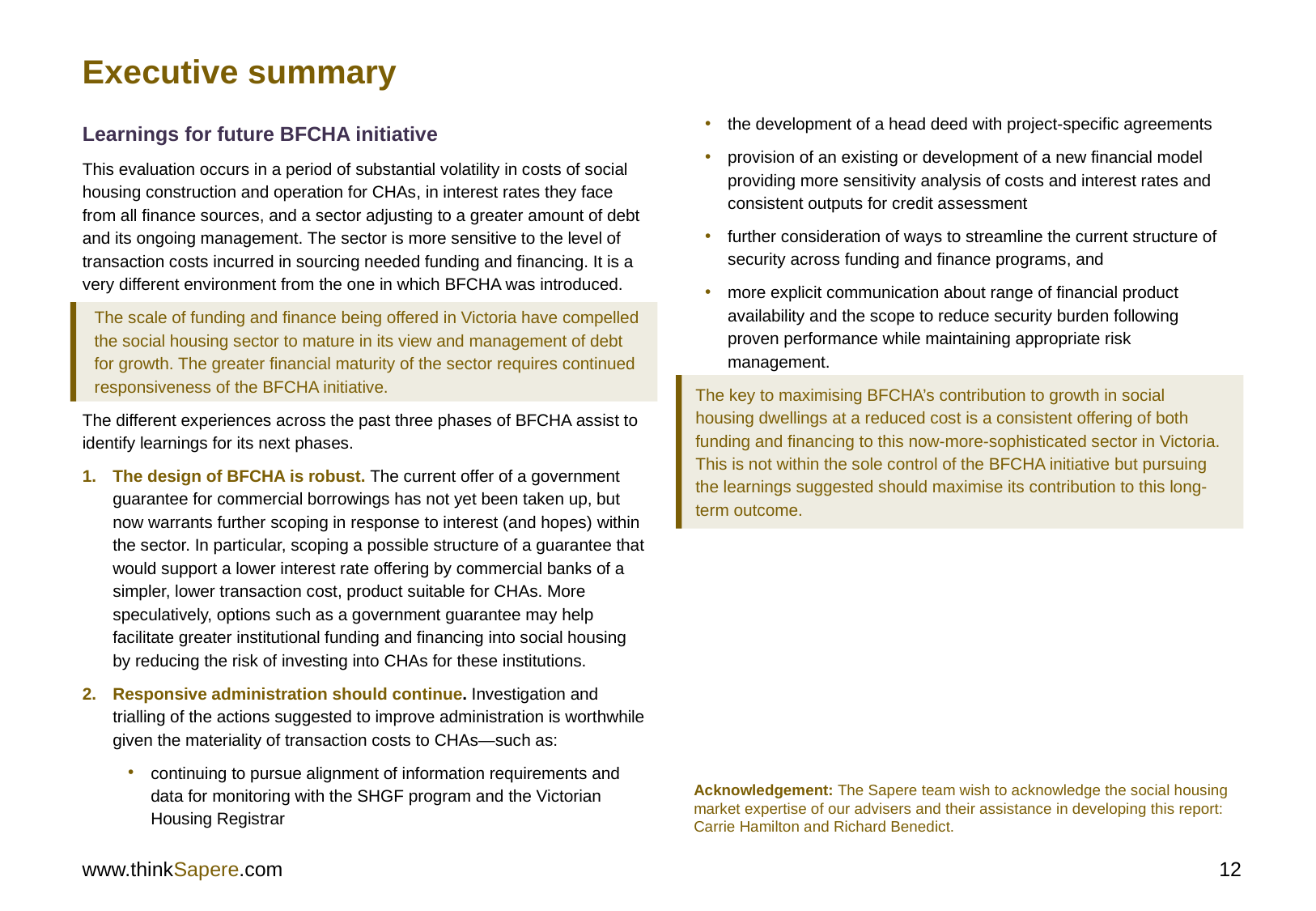

# Executive summary
Learnings for future BFCHA initiative
This evaluation occurs in a period of substantial volatility in costs of social housing construction and operation for CHAs, in interest rates they face from all finance sources, and a sector adjusting to a greater amount of debt and its ongoing management. The sector is more sensitive to the level of transaction costs incurred in sourcing needed funding and financing. It is a very different environment from the one in which BFCHA was introduced.
The scale of funding and finance being offered in Victoria have compelled the social housing sector to mature in its view and management of debt for growth. The greater financial maturity of the sector requires continued responsiveness of the BFCHA initiative.
The different experiences across the past three phases of BFCHA assist to identify learnings for its next phases.
The design of BFCHA is robust. The current offer of a government guarantee for commercial borrowings has not yet been taken up, but now warrants further scoping in response to interest (and hopes) within the sector. In particular, scoping a possible structure of a guarantee that would support a lower interest rate offering by commercial banks of a simpler, lower transaction cost, product suitable for CHAs. More speculatively, options such as a government guarantee may help facilitate greater institutional funding and financing into social housing by reducing the risk of investing into CHAs for these institutions.
Responsive administration should continue. Investigation and trialling of the actions suggested to improve administration is worthwhile given the materiality of transaction costs to CHAs—such as:
continuing to pursue alignment of information requirements and data for monitoring with the SHGF program and the Victorian Housing Registrar
the development of a head deed with project-specific agreements
provision of an existing or development of a new financial model providing more sensitivity analysis of costs and interest rates and consistent outputs for credit assessment
further consideration of ways to streamline the current structure of security across funding and finance programs, and
more explicit communication about range of financial product availability and the scope to reduce security burden following proven performance while maintaining appropriate risk management.
The key to maximising BFCHA’s contribution to growth in social housing dwellings at a reduced cost is a consistent offering of both funding and financing to this now-more-sophisticated sector in Victoria. This is not within the sole control of the BFCHA initiative but pursuing the learnings suggested should maximise its contribution to this long-term outcome.

Acknowledgement: The Sapere team wish to acknowledge the social housing market expertise of our advisers and their assistance in developing this report: Carrie Hamilton and Richard Benedict.
www.thinkSapere.com
12